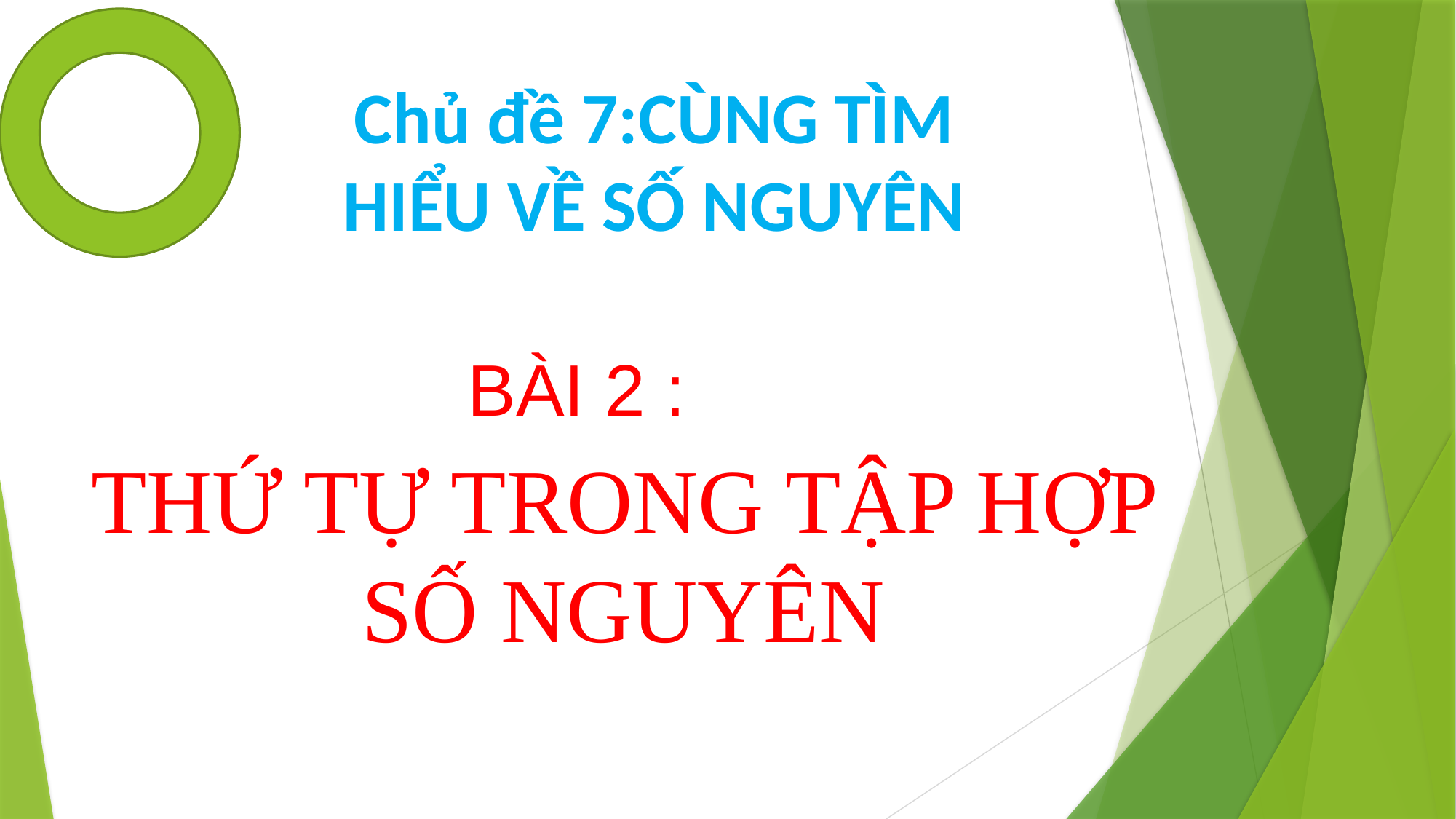

Chủ đề 7:CÙNG TÌM HIỂU VỀ SỐ NGUYÊN
BÀI 2 :
THỨ TỰ TRONG TẬP HỢP SỐ NGUYÊN